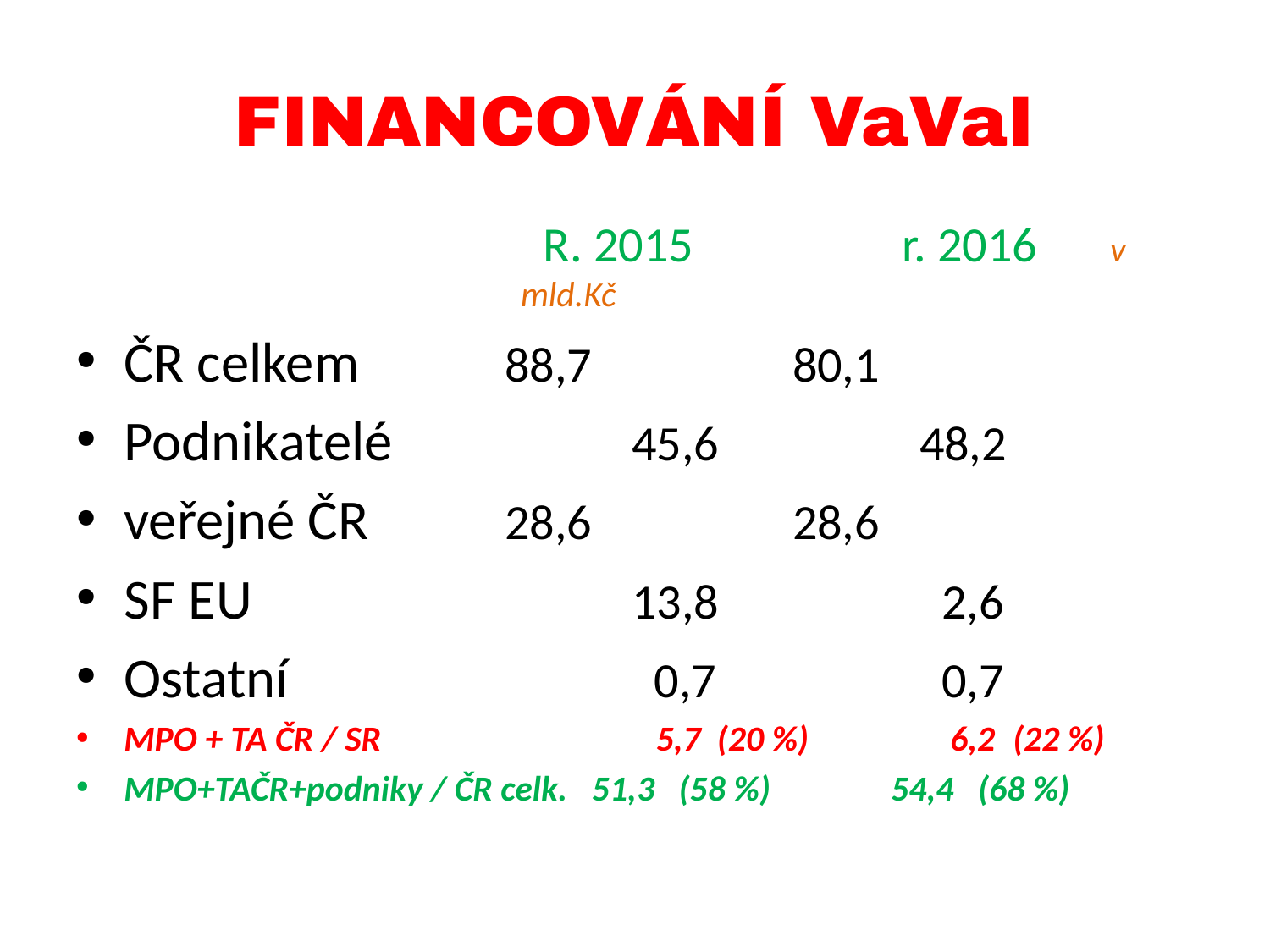

# FINANCOVÁNÍ VaVaI
  R. 2015		r. 2016         v mld.Kč
ČR celkem		88,7		   80,1
Podnikatelé		45,6		   48,2
veřejné ČR		28,6		   28,6
SF EU			13,8		     2,6
Ostatní			  0,7		     0,7
MPO + TA ČR / SR		   5,7  (20 %)	        6,2	(22 %)
MPO+TAČR+podniky / ČR celk.   51,3   (58 %)               54,4   (68 %)